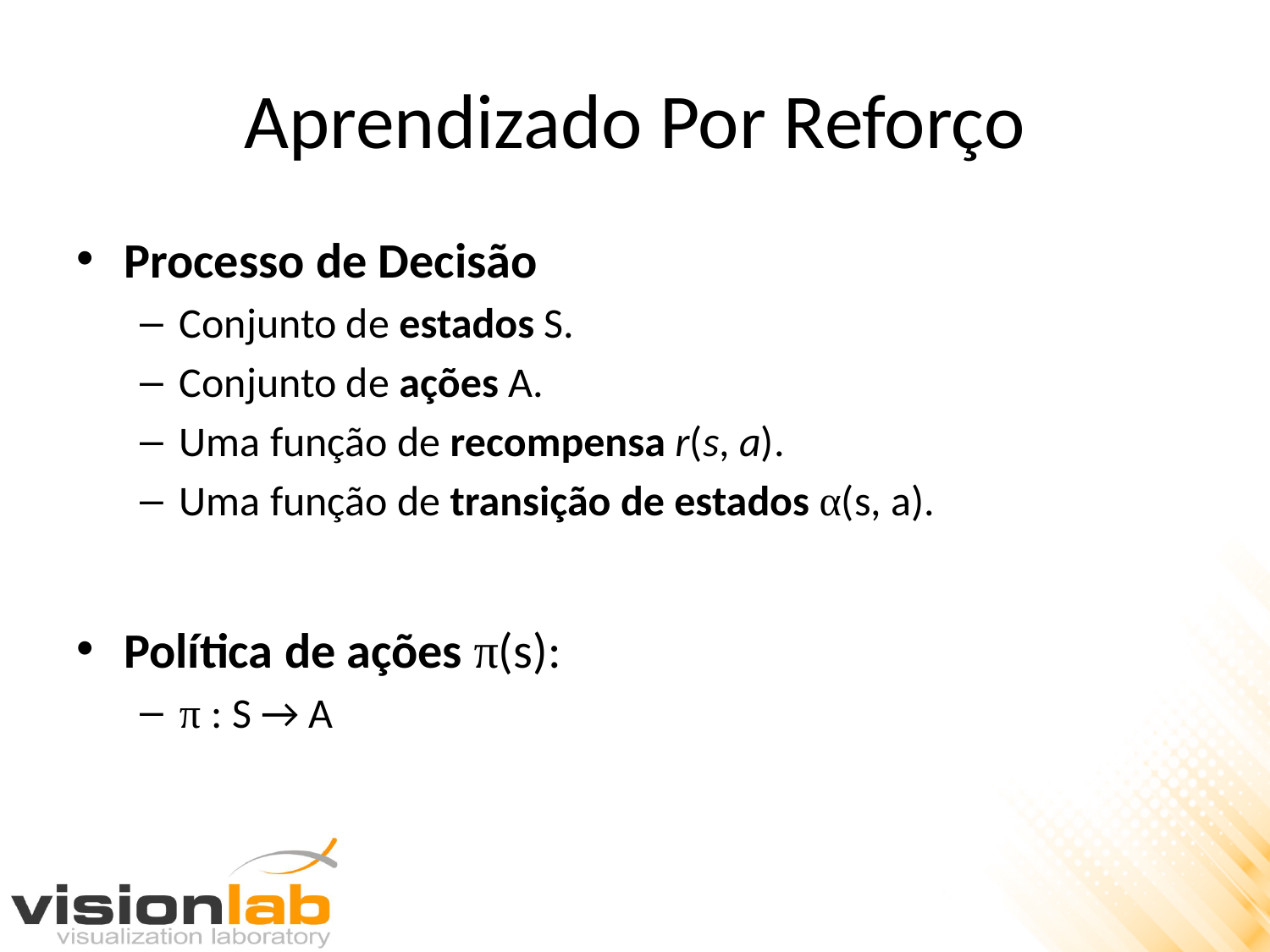

# Aprendizado Por Reforço
Processo de Decisão
Conjunto de estados S.
Conjunto de ações A.
Uma função de recompensa r(s, a).
Uma função de transição de estados α(s, a).

Política de ações π(s):
π : S → A